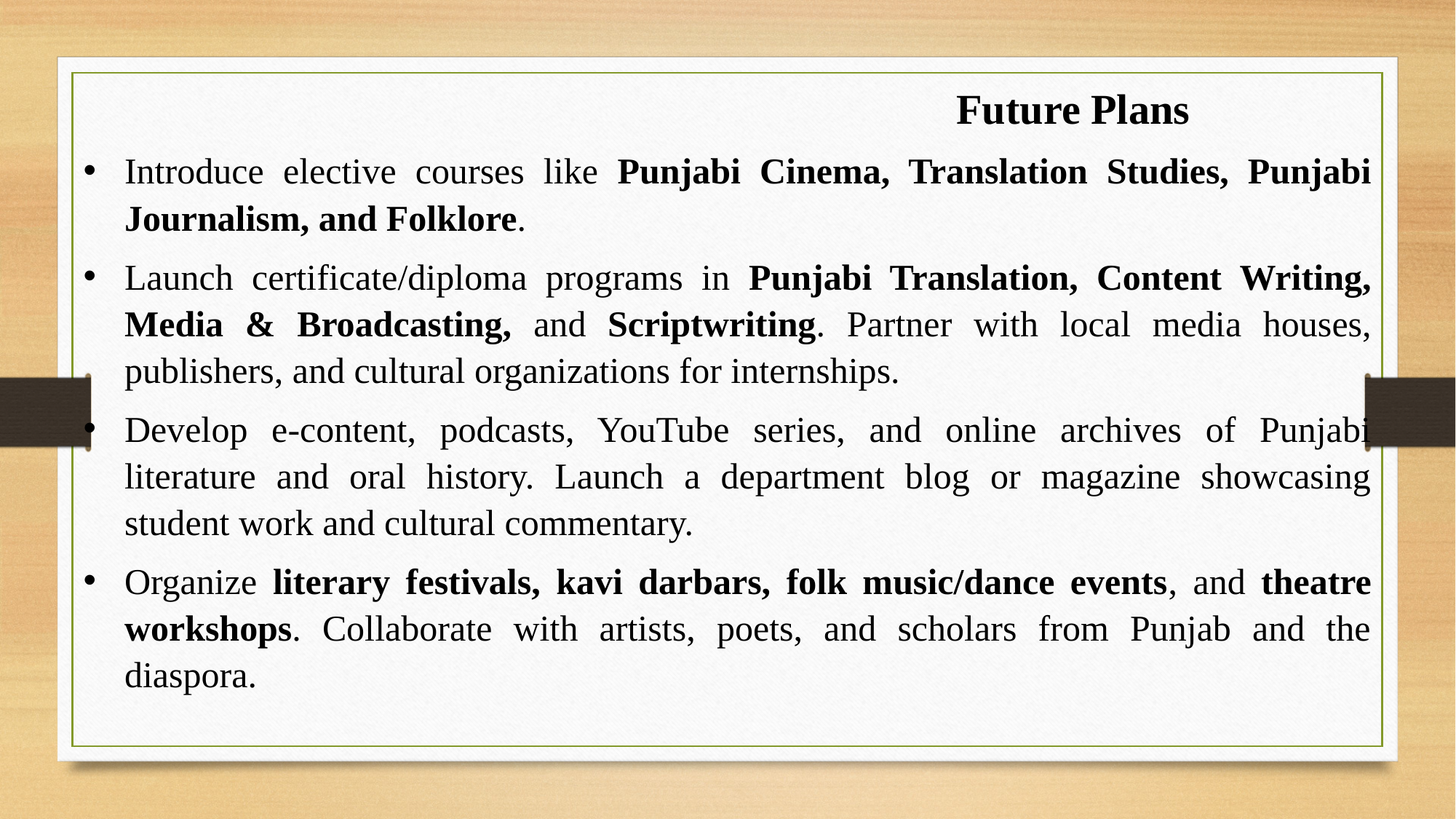

Future Plans
Introduce elective courses like Punjabi Cinema, Translation Studies, Punjabi Journalism, and Folklore.
Launch certificate/diploma programs in Punjabi Translation, Content Writing, Media & Broadcasting, and Scriptwriting. Partner with local media houses, publishers, and cultural organizations for internships.
Develop e-content, podcasts, YouTube series, and online archives of Punjabi literature and oral history. Launch a department blog or magazine showcasing student work and cultural commentary.
Organize literary festivals, kavi darbars, folk music/dance events, and theatre workshops. Collaborate with artists, poets, and scholars from Punjab and the diaspora.